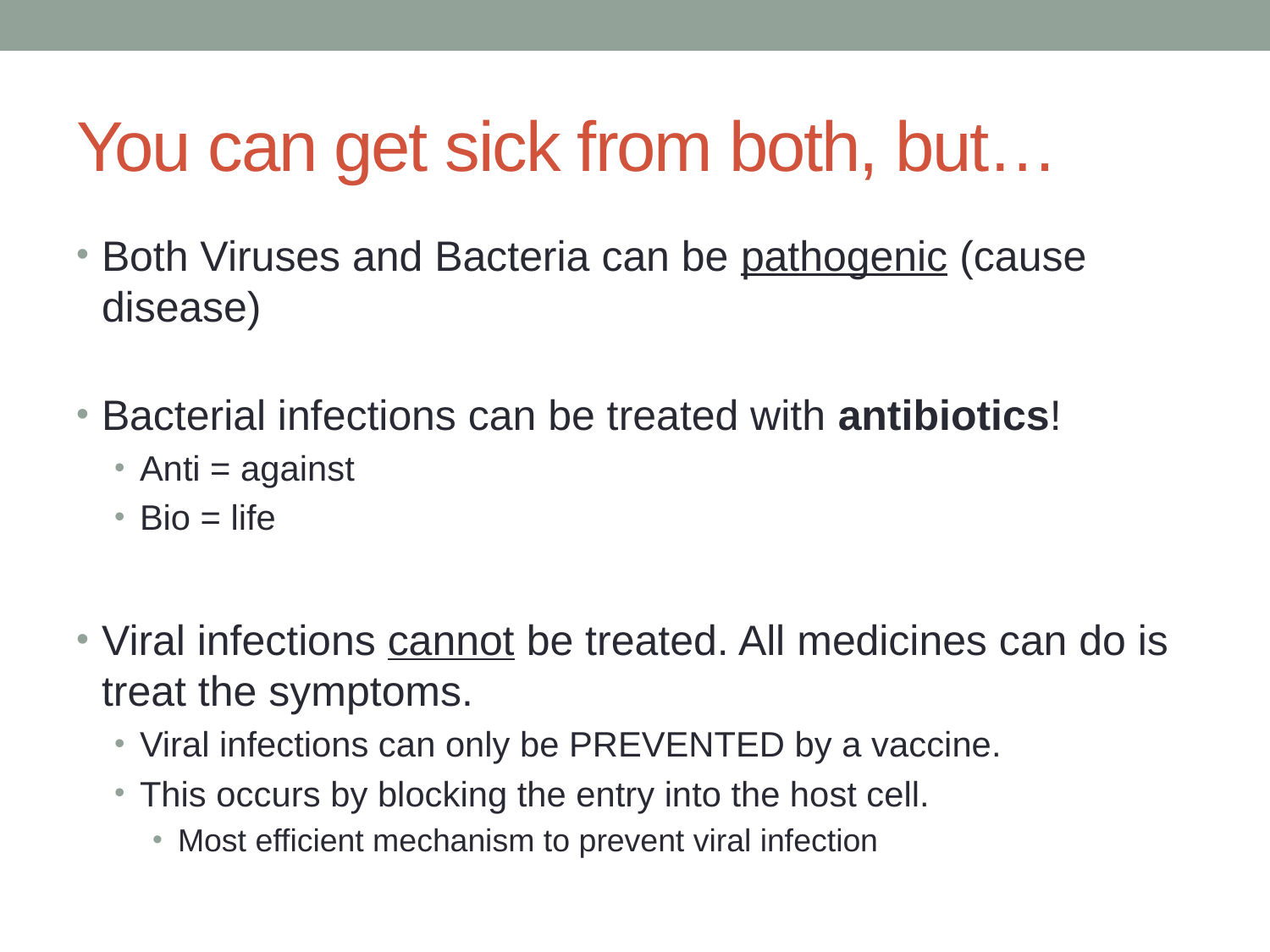

# You can get sick from both, but…
Both Viruses and Bacteria can be pathogenic (cause disease)

Bacterial infections can be treated with antibiotics!
Anti = against
Bio = life

Viral infections cannot be treated. All medicines can do is treat the symptoms.
Viral infections can only be PREVENTED by a vaccine.
This occurs by blocking the entry into the host cell.
Most efficient mechanism to prevent viral infection